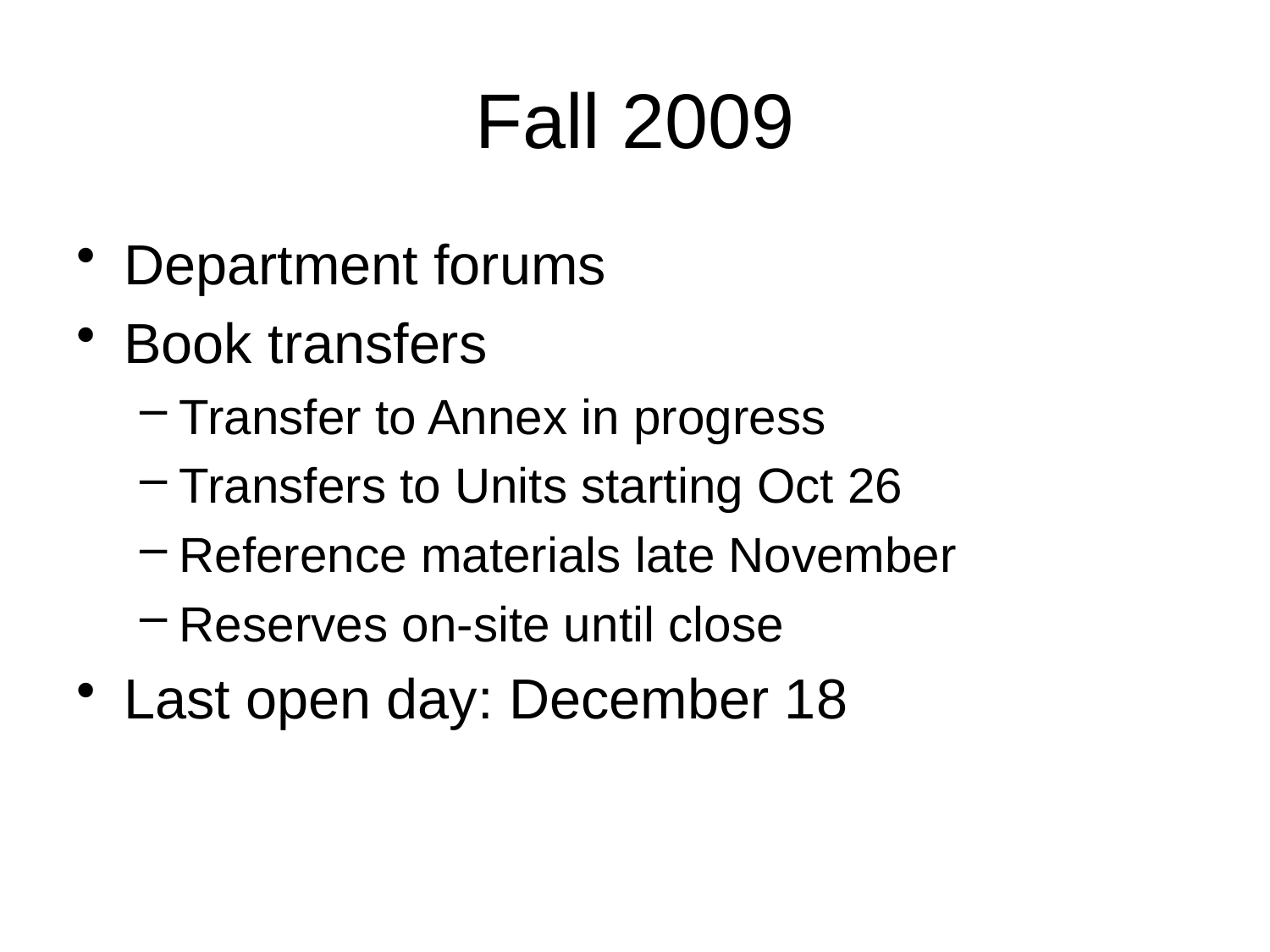

# Fall 2009
Department forums
Book transfers
Transfer to Annex in progress
Transfers to Units starting Oct 26
Reference materials late November
Reserves on-site until close
Last open day: December 18